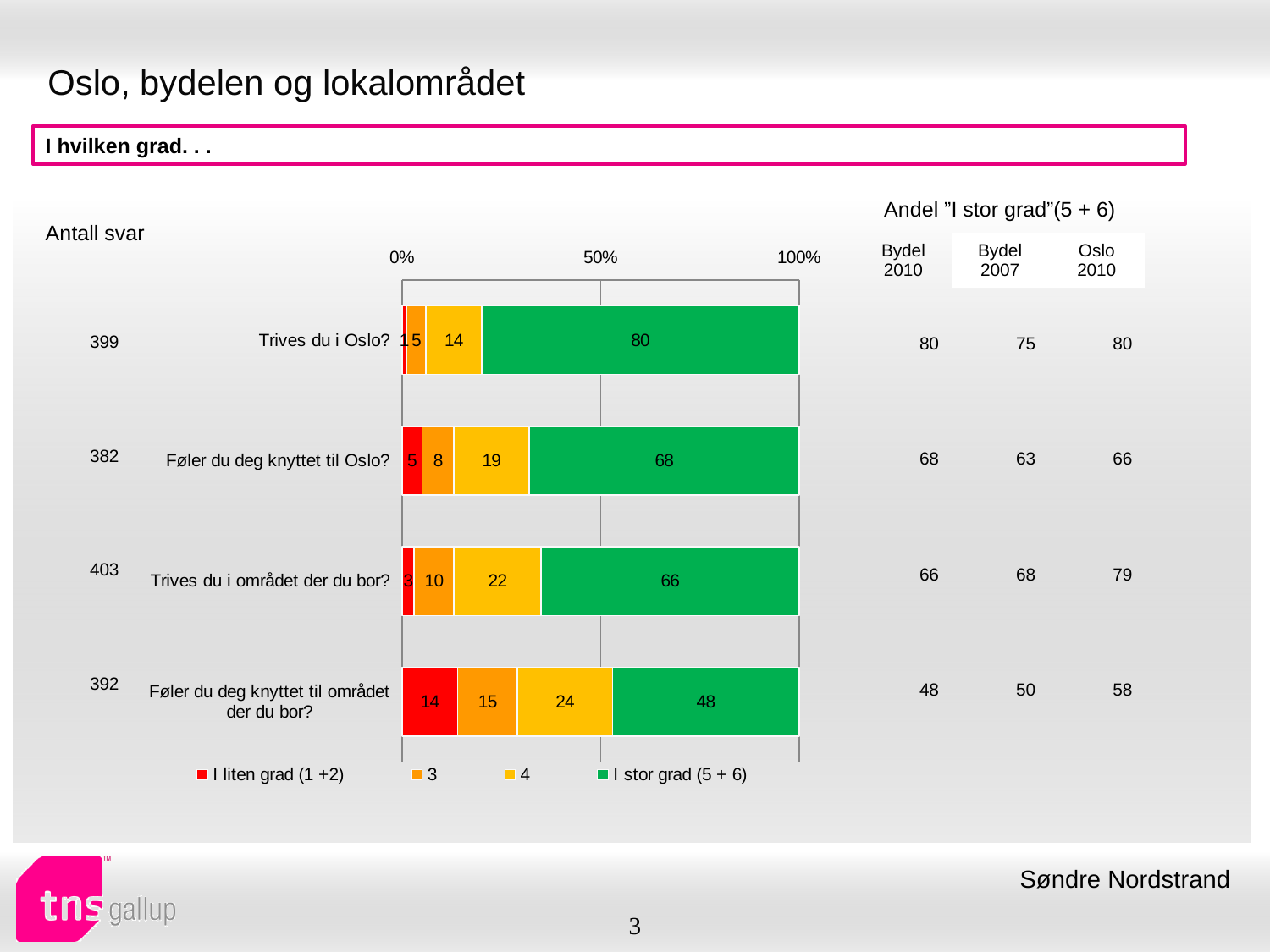

# Oslo, bydelen og lokalområdet
I hvilken grad. . .
| Andel ”I stor grad”(5 + 6) |  |  |
| --- | --- | --- |
| Bydel 2010 | Bydel 2007 | Oslo 2010 |
| Antall svar |
| --- |

### Chart

| Category | I liten grad (1 +2) | 3 | 4 | I stor grad (5 + 6) |
|---|---|---|---|---|
| Trives du i Oslo? | 1.0 | 5.0 | 14.0 | 80.0 |
| Føler du deg knyttet til Oslo? | 5.0 | 8.0 | 19.0 | 68.0 |
| Trives du i området der du bor? | 3.0 | 10.0 | 22.0 | 66.0 |
| Føler du deg knyttet til området der du bor? | 14.0 | 15.0 | 24.0 | 48.0 |
| 399 |
| --- |
| 382 |
| 403 |
| 392 |
| 80 | 75 | 80 |
| --- | --- | --- |
| 68 | 63 | 66 |
| 66 | 68 | 79 |
| 48 | 50 | 58 |
Søndre Nordstrand
3